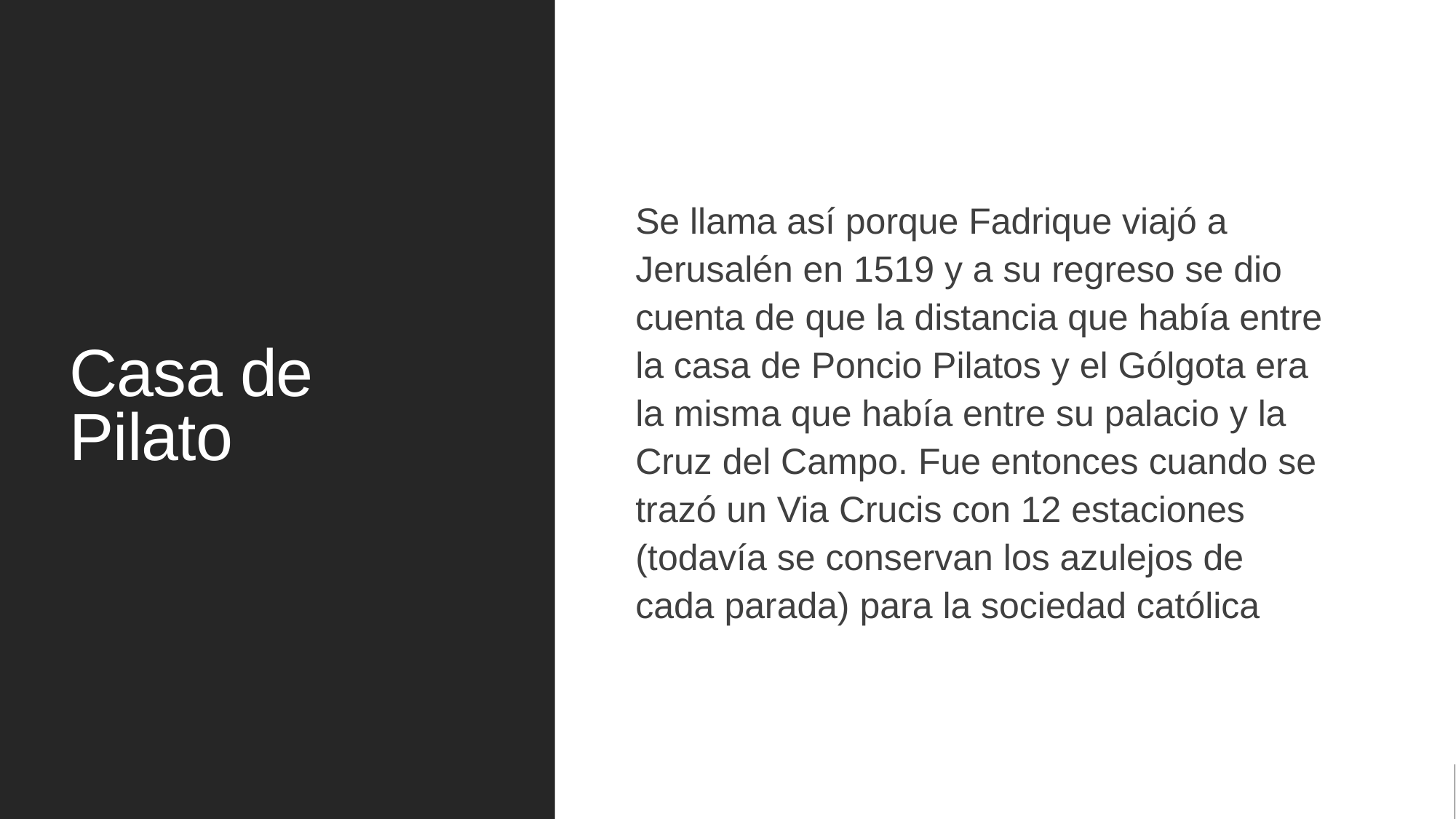

# Casa de Pilato
Se llama así porque Fadrique viajó a Jerusalén en 1519 y a su regreso se dio cuenta de que la distancia que había entre la casa de Poncio Pilatos y el Gólgota era la misma que había entre su palacio y la Cruz del Campo. Fue entonces cuando se trazó un Via Crucis con 12 estaciones (todavía se conservan los azulejos de cada parada) para la sociedad católica